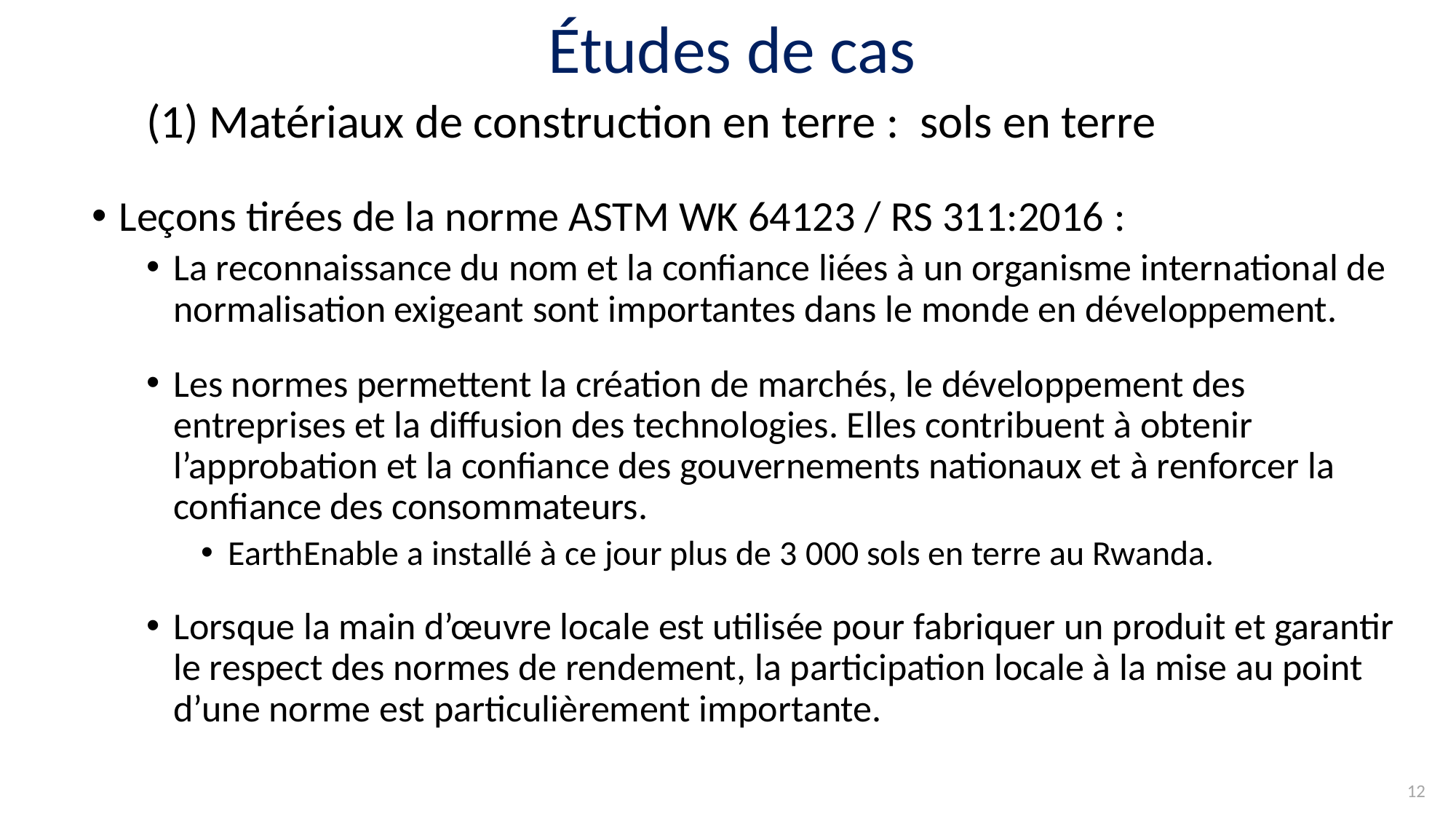

# Études de cas
(1) Matériaux de construction en terre :  sols en terre

Leçons tirées de la norme ASTM WK 64123 / RS 311:2016 :
La reconnaissance du nom et la confiance liées à un organisme international de normalisation exigeant sont importantes dans le monde en développement.

Les normes permettent la création de marchés, le développement des entreprises et la diffusion des technologies. Elles contribuent à obtenir l’approbation et la confiance des gouvernements nationaux et à renforcer la confiance des consommateurs.
EarthEnable a installé à ce jour plus de 3 000 sols en terre au Rwanda.

Lorsque la main d’œuvre locale est utilisée pour fabriquer un produit et garantir le respect des normes de rendement, la participation locale à la mise au point d’une norme est particulièrement importante.
12